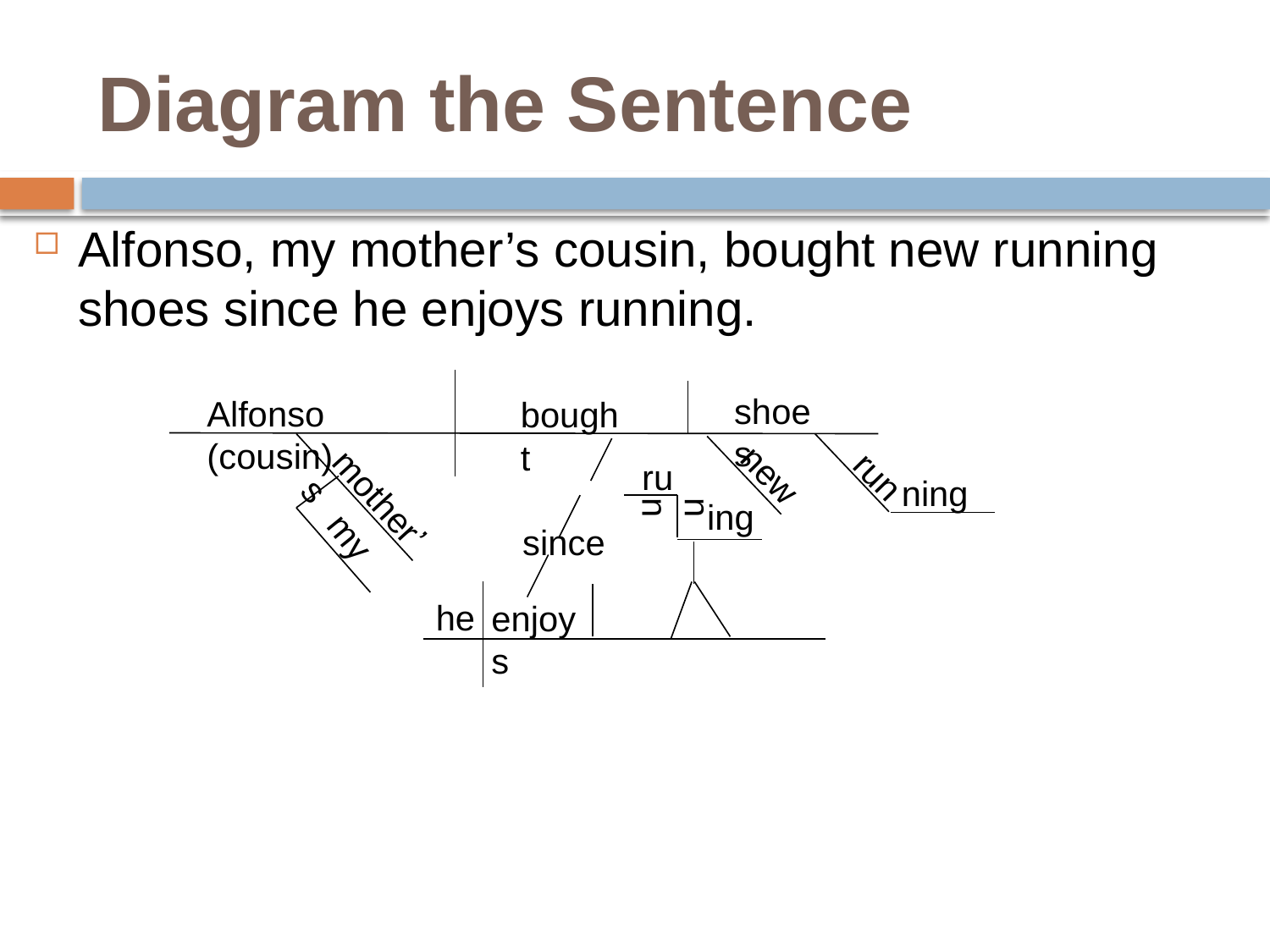

# Diagram the Sentence
Alfonso, my mother’s cousin, bought new running shoes since he enjoys running.
shoes
Alfonso (cousin)
bought
new
ru
run
ning
mother’s
ing
nn
since
my
he
enjoys